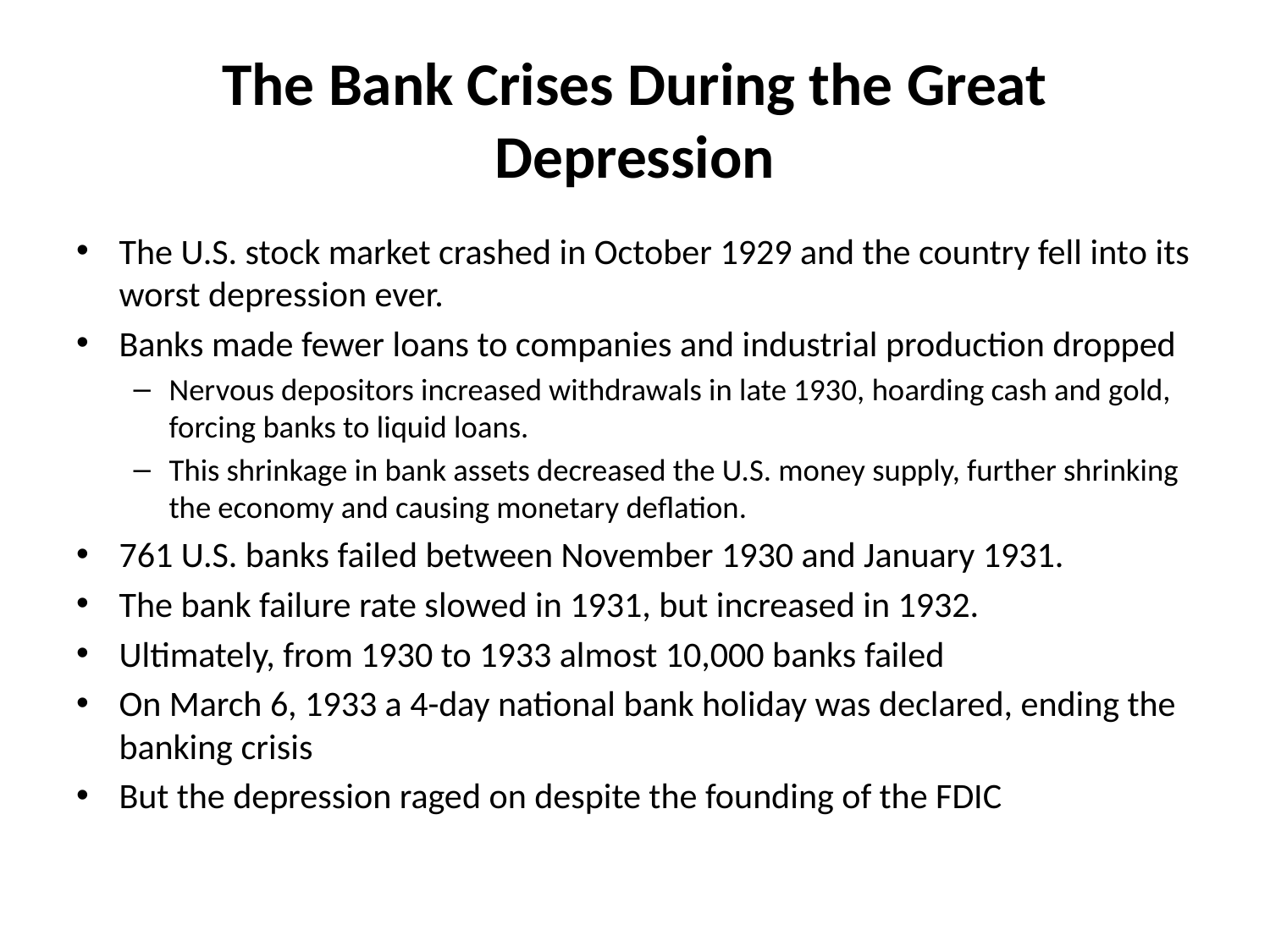

# The Bank Crises During the Great Depression
The U.S. stock market crashed in October 1929 and the country fell into its worst depression ever.
Banks made fewer loans to companies and industrial production dropped
Nervous depositors increased withdrawals in late 1930, hoarding cash and gold, forcing banks to liquid loans.
This shrinkage in bank assets decreased the U.S. money supply, further shrinking the economy and causing monetary deflation.
761 U.S. banks failed between November 1930 and January 1931.
The bank failure rate slowed in 1931, but increased in 1932.
Ultimately, from 1930 to 1933 almost 10,000 banks failed
On March 6, 1933 a 4-day national bank holiday was declared, ending the banking crisis
But the depression raged on despite the founding of the FDIC